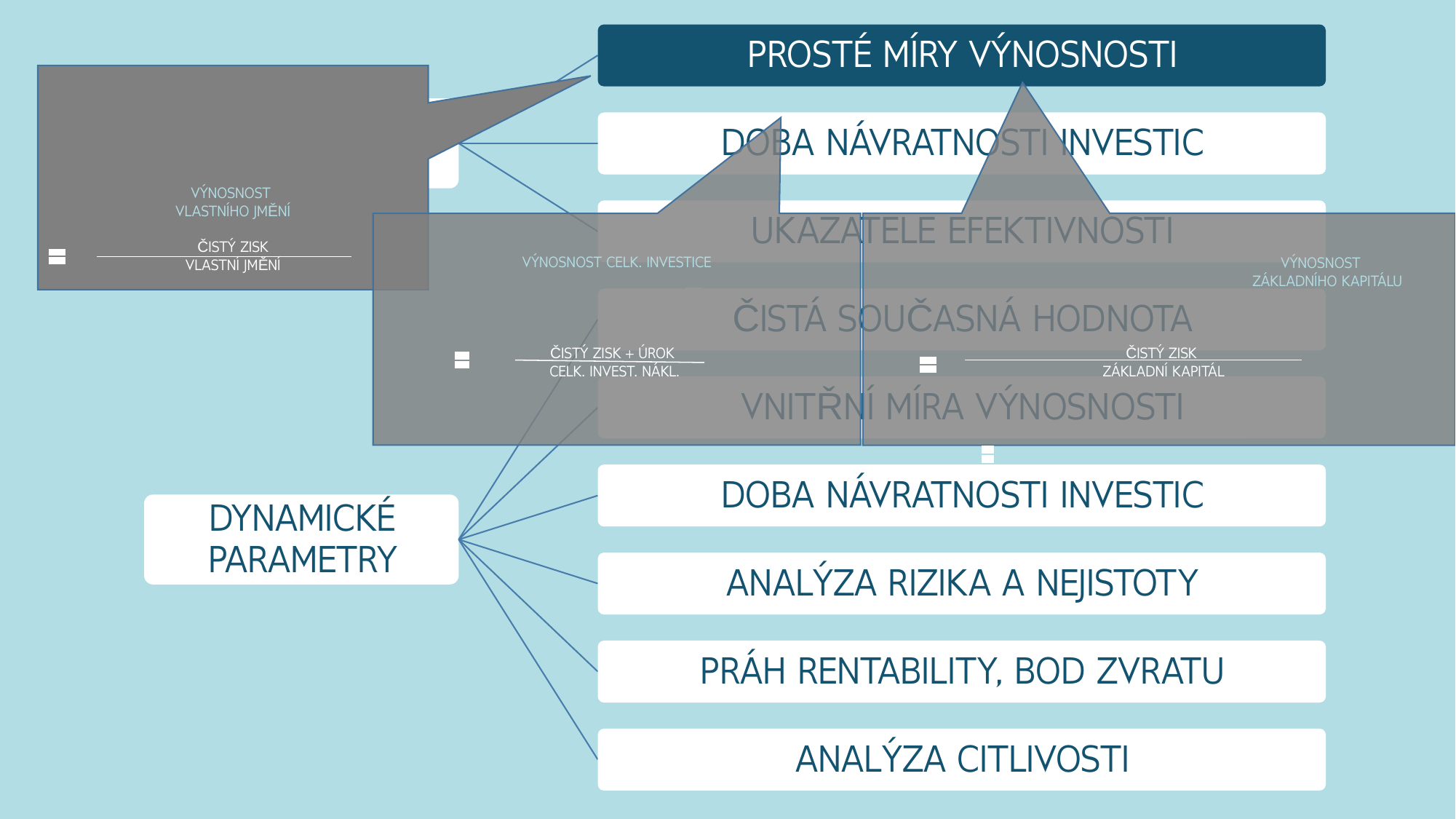

STATICKÉ PARAMETRY

PROSTÉ MÍRY VÝNOSNOSTI

DOBA NÁVRATNOSTI INVESTIC

UKAZATELE EFEKTIVNOSTI
DYNAMICKÉ PARAMETRY

ČISTÁ SOUČASNÁ HODNOTA

VNITŘNÍ MÍRA VÝNOSNOSTI

DOBA NÁVRATNOSTI INVESTIC

ANALÝZA RIZIKA A NEJISTOTY

PRÁH RENTABILITY, BOD ZVRATU

ANALÝZA CITLIVOSTI

VÝNOSNOST
VLASTNÍHO JMĚNÍ

ČISTÝ ZISK
VLASTNÍ JMĚNÍ
VÝNOSNOST CELK. INVESTICE

ČISTÝ ZISK + ÚROK
CELK. INVEST. NÁKL.
                                                                        VÝNOSNOST
                                                                          ZÁKLADNÍHO KAPITÁLU

 ČISTÝ ZISK
  ZÁKLADNÍ KAPITÁL